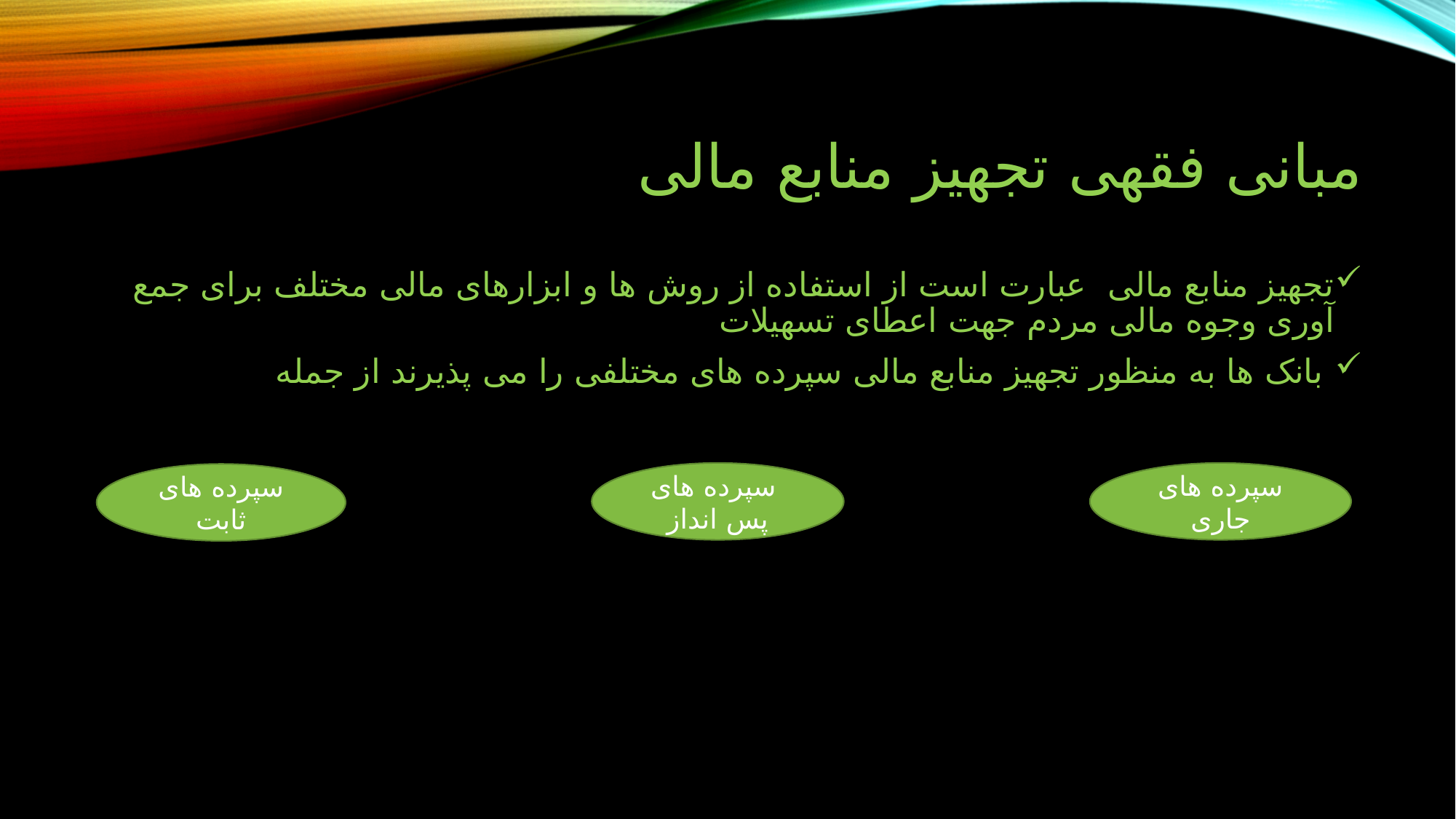

# مبانی فقهی تجهیز منابع مالی
تجهیز منابع مالی  عبارت است از استفاده از روش ها و ابزارهای مالی مختلف برای جمع آوری وجوه مالی مردم جهت اعطای تسهیلات
 بانک ها به منظور تجهیز منابع مالی سپرده های مختلفی را می پذیرند از جمله

سپرده های
پس انداز
سپرده های جاری
سپرده های ثابت